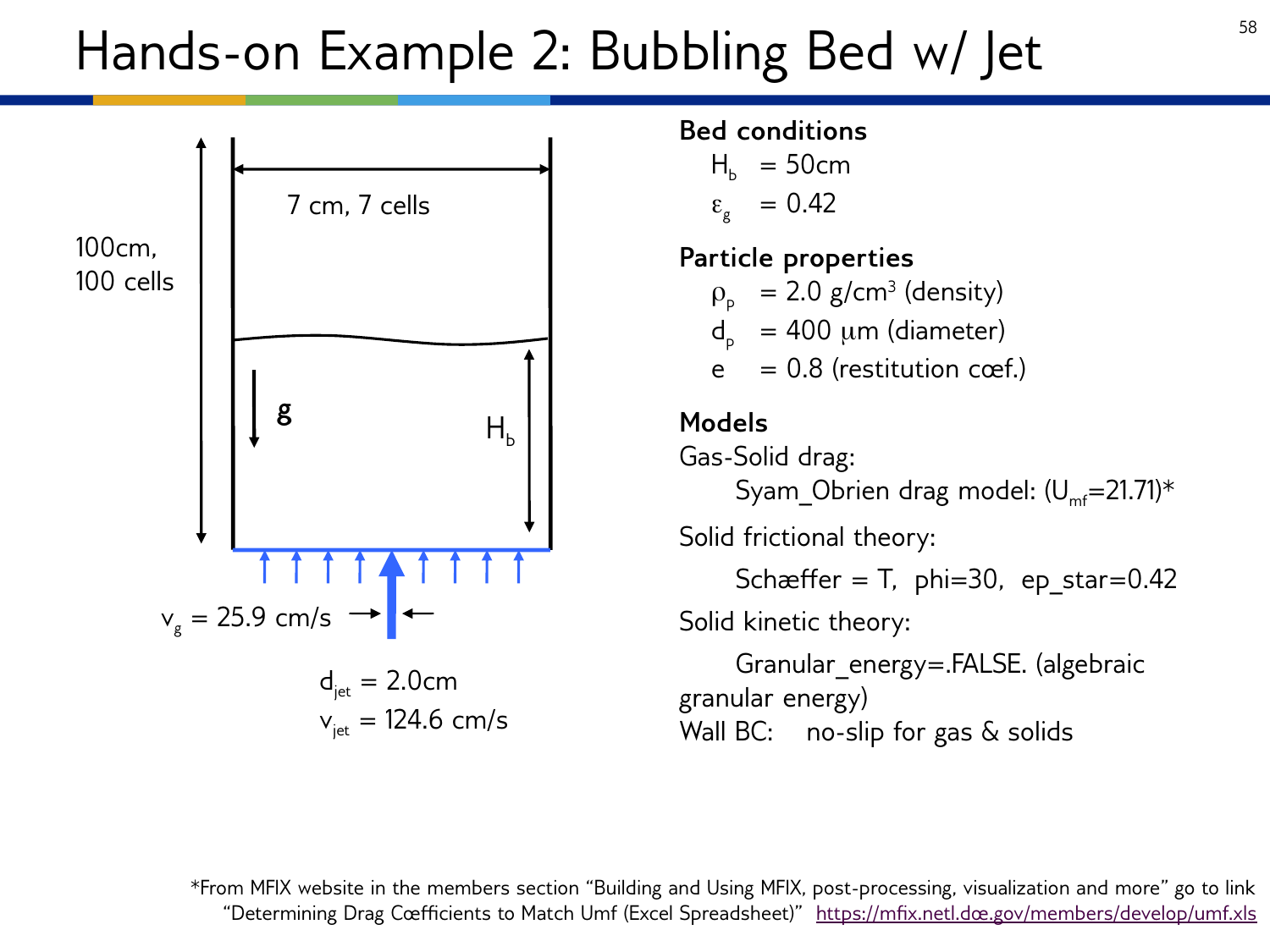

# Hands-on Example 2: Bubbling Bed w/ Jet
Bed conditions
	Hb	= 50cm
	εg 	= 0.42

7 cm, 7 cells
100cm,
100 cells
Particle properties
	ρp 	= 2.0 g/cm3 (density)
	dp 	= 400 μm (diameter)
	e 	= 0.8 (restitution coef.)

g
Models
Gas-Solid drag:
	Syam_Obrien drag model: (Umf=21.71)*
Solid frictional theory:
	Schaeffer = T,  phi=30,  ep_star=0.42
Solid kinetic theory:
	Granular_energy=.FALSE. (algebraic 	granular energy)
Wall BC: 	no-slip for gas & solids
Hb

vg = 25.9 cm/s

djet = 2.0cm
vjet = 124.6 cm/s
*From MFIX website in the members section “Building and Using MFIX, post-processing, visualization and more” go to link “Determining Drag Coefficients to Match Umf (Excel Spreadsheet)”  https://mfix.netl.doe.gov/members/develop/umf.xls